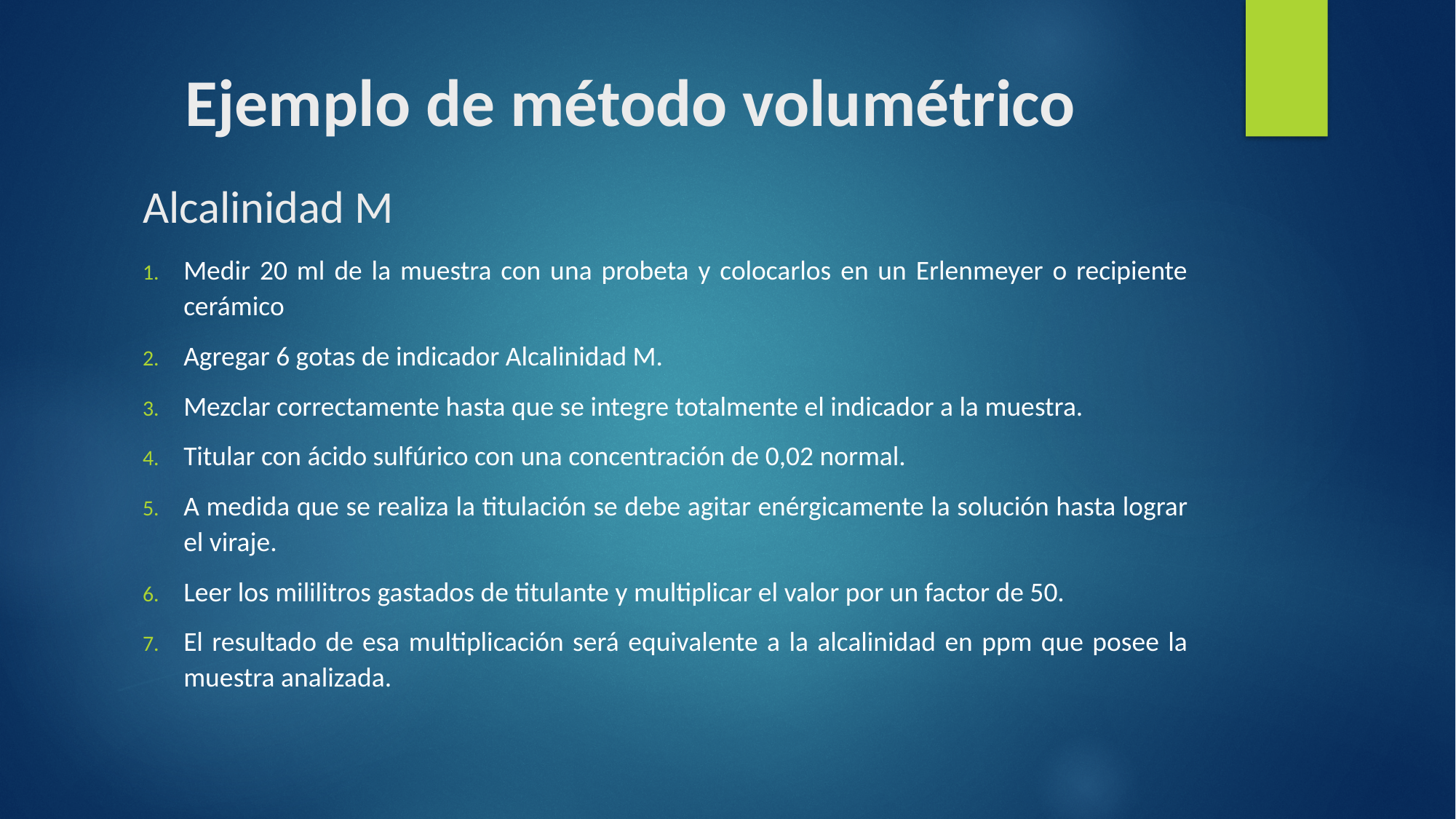

# Ejemplo de método volumétrico
Alcalinidad M
Medir 20 ml de la muestra con una probeta y colocarlos en un Erlenmeyer o recipiente cerámico
Agregar 6 gotas de indicador Alcalinidad M.
Mezclar correctamente hasta que se integre totalmente el indicador a la muestra.
Titular con ácido sulfúrico con una concentración de 0,02 normal.
A medida que se realiza la titulación se debe agitar enérgicamente la solución hasta lograr el viraje.
Leer los mililitros gastados de titulante y multiplicar el valor por un factor de 50.
El resultado de esa multiplicación será equivalente a la alcalinidad en ppm que posee la muestra analizada.